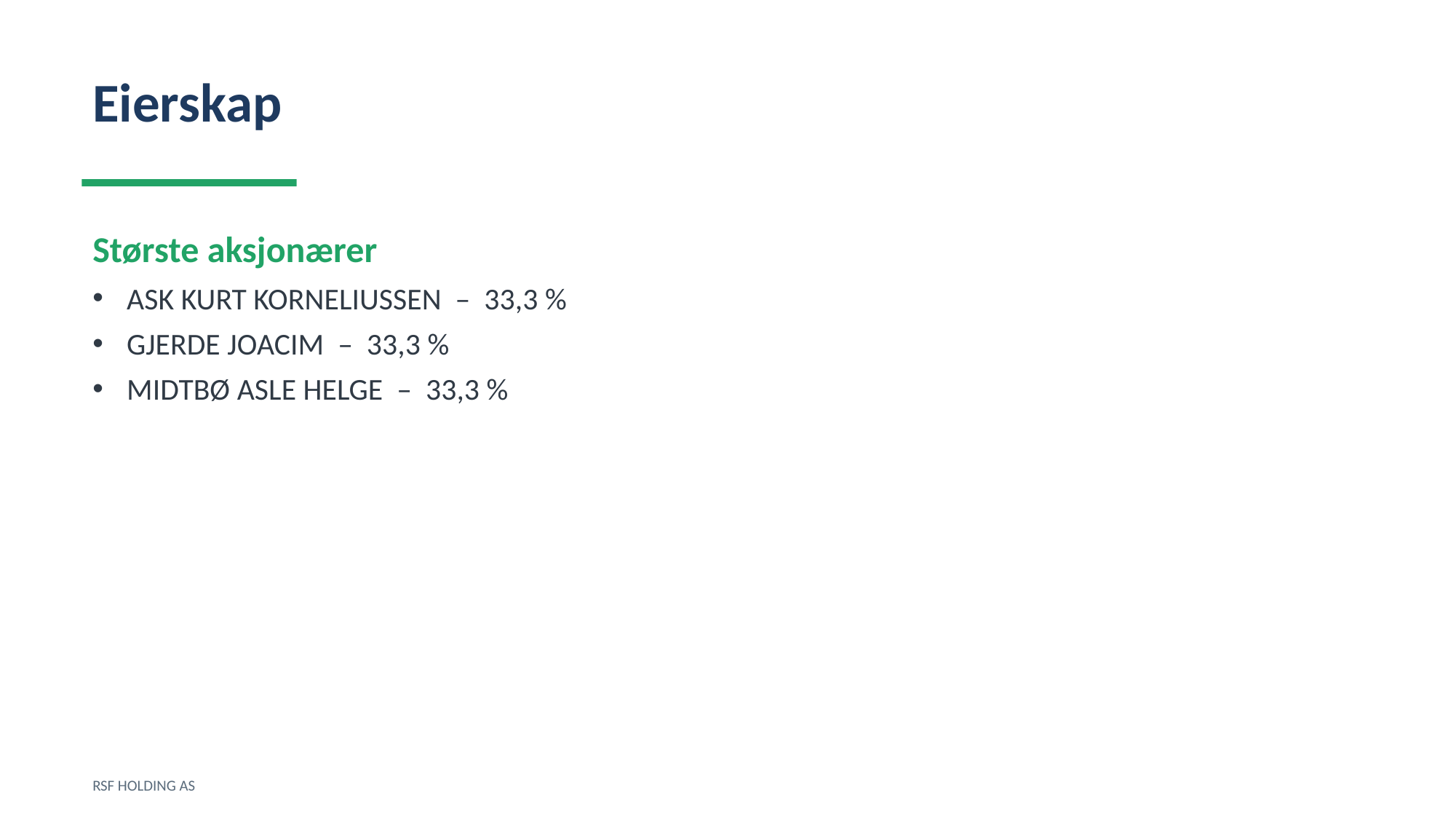

Eierskap

Største aksjonærer
ASK KURT KORNELIUSSEN  –  33,3 %
GJERDE JOACIM  –  33,3 %
MIDTBØ ASLE HELGE  –  33,3 %
RSF HOLDING AS